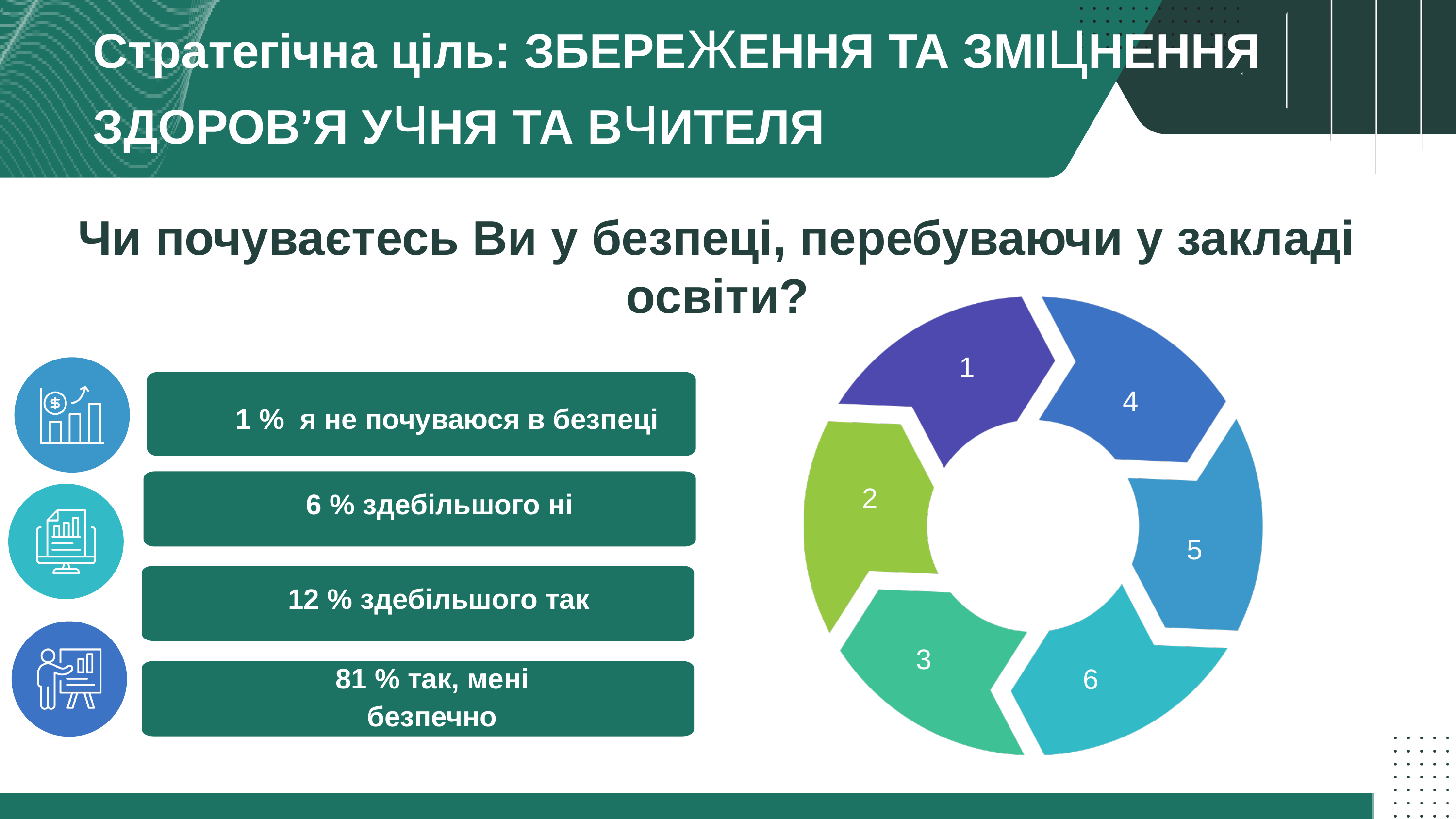

Стратегічна ціль: ЗБЕРЕЖЕННЯ ТА ЗМІЦНЕННЯ
ЗДОРОВ’Я УЧНЯ ТА ВЧИТЕЛЯ
Чи почуваєтесь Ви у безпеці, перебуваючи у закладі освіти?

1
1 %  я не почуваюся в безпеці

4

6 % здебільшого ні

2

5
12 % здебільшого так

3
81 % так, мені безпечно

6